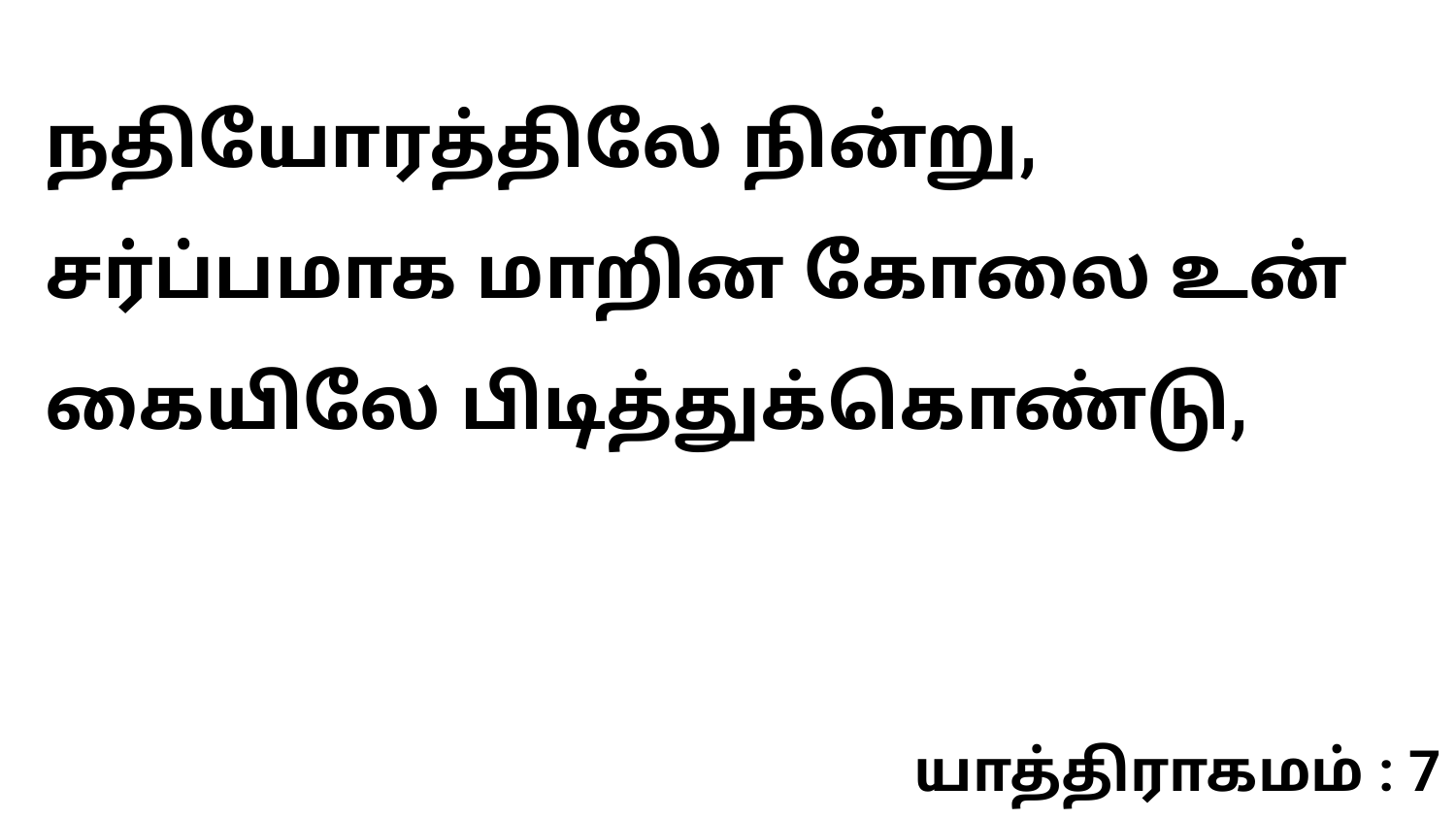

நதியோரத்திலே நின்று, சர்ப்பமாக மாறின கோலை உன் கையிலே பிடித்துக்கொண்டு,
யாத்திராகமம் : 7